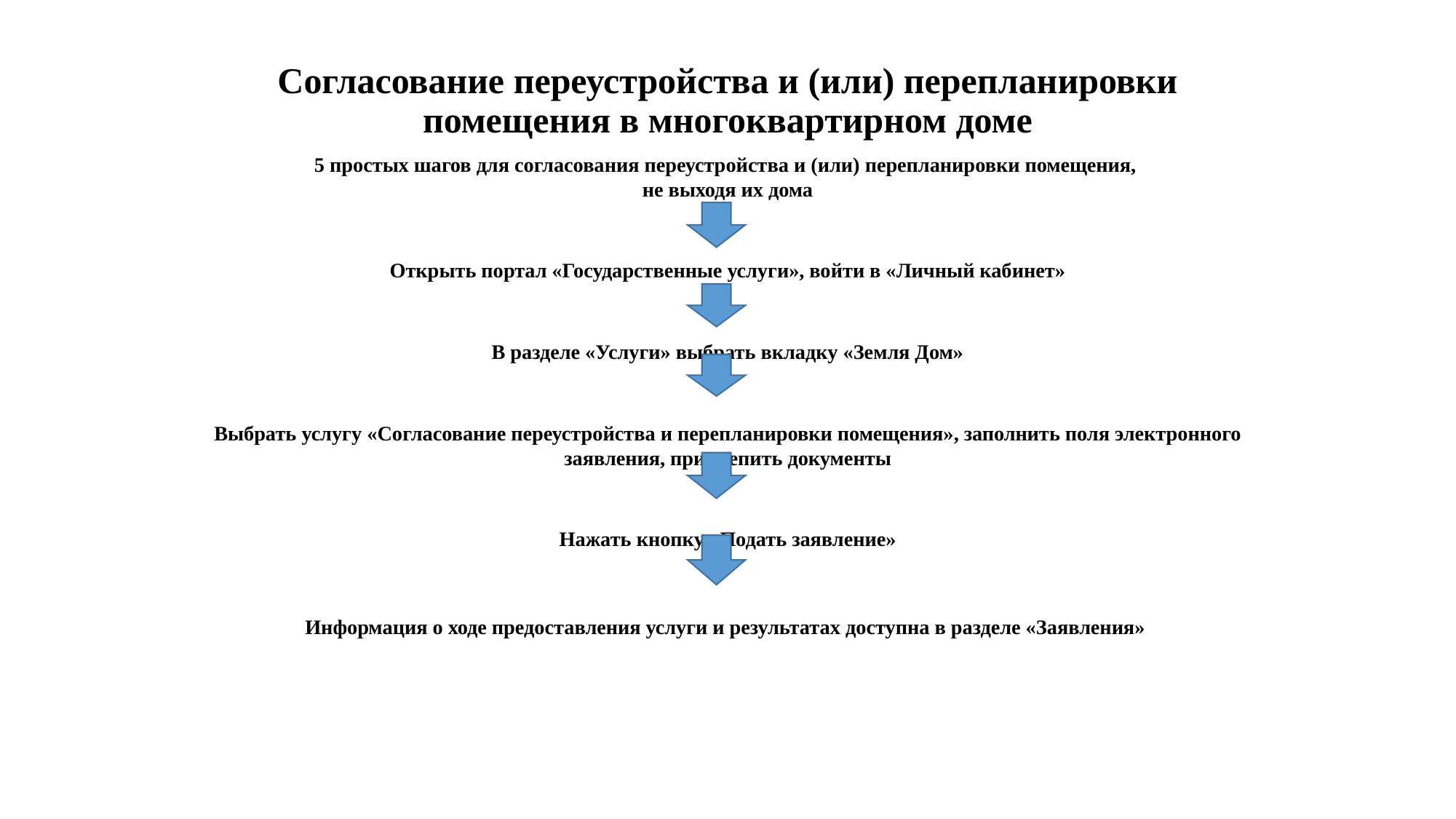

# Согласование переустройства и (или) перепланировки помещения в многоквартирном доме
5 простых шагов для согласования переустройства и (или) перепланировки помещения,
не выходя их дома

Открыть портал «Государственные услуги», войти в «Личный кабинет»

В разделе «Услуги» выбрать вкладку «Земля Дом»

Выбрать услугу «Согласование переустройства и перепланировки помещения», заполнить поля электронного заявления, прикрепить документы

Нажать кнопку «Подать заявление»

Информация о ходе предоставления услуги и результатах доступна в разделе «Заявления»